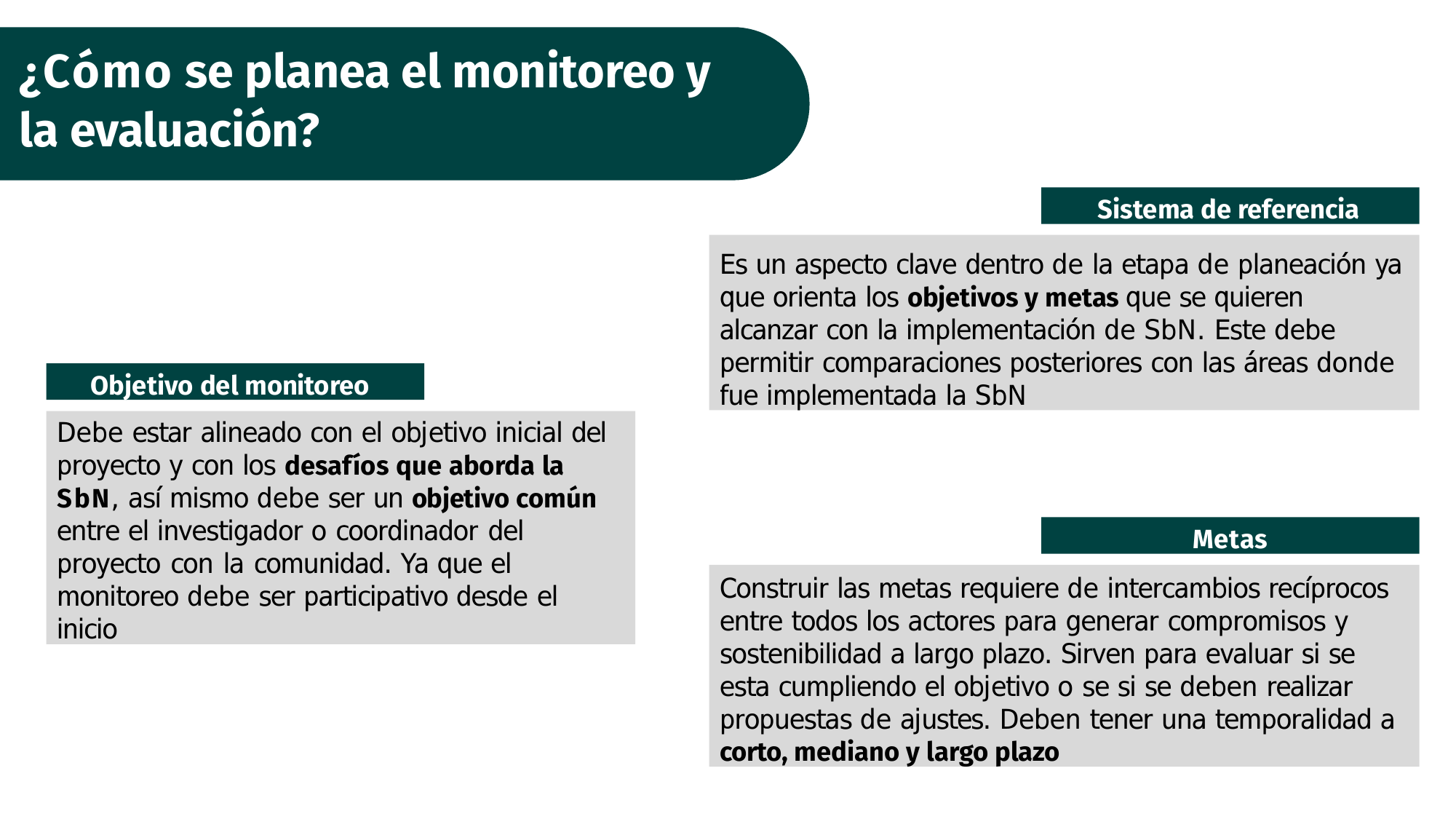

# ¿Cómo se planea el monitoreo y la evaluación?
Sistema de referencia
Es un aspecto clave dentro de la etapa de planeación ya que orienta los objetivos y metas que se quieren alcanzar con la implementación de SbN. Este debe permitir comparaciones posteriores con las áreas donde fue implementada la SbN
Objetivo del monitoreo
Debe estar alineado con el objetivo inicial del proyecto y con los desafíos que aborda la SbN, así mismo debe ser un objetivo común entre el investigador o coordinador del proyecto con la comunidad. Ya que el monitoreo debe ser participativo desde el inicio
Metas
Construir las metas requiere de intercambios recíprocos entre todos los actores para generar compromisos y sostenibilidad a largo plazo. Sirven para evaluar si se esta cumpliendo el objetivo o se si se deben realizar propuestas de ajustes. Deben tener una temporalidad a corto, mediano y largo plazo